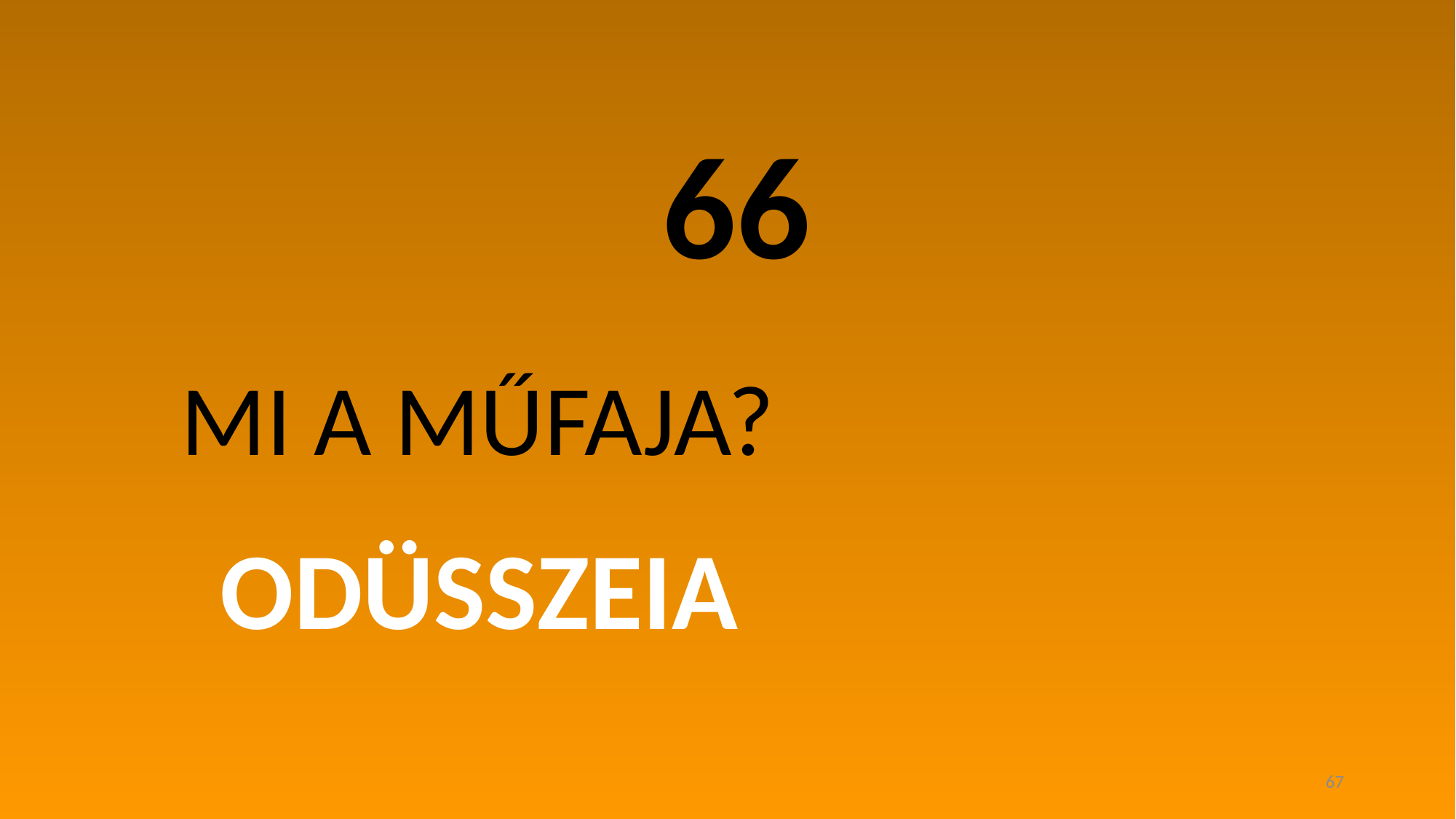

66
# MI A MŰFAJA?
ODÜSSZEIA
67